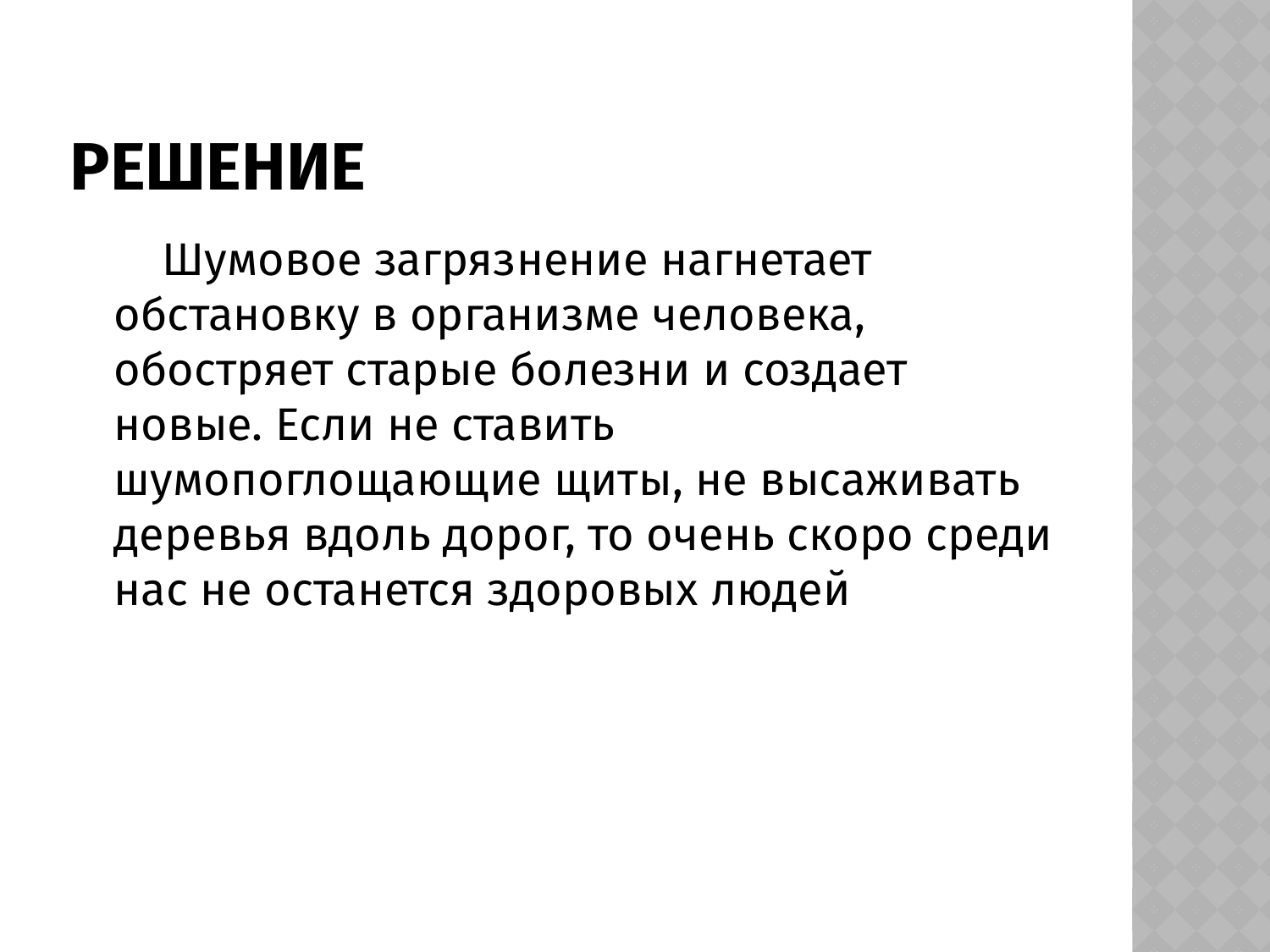

# Решение
       Шумовое загрязнение нагнетает обстановку в организме человека, обостряет старые болезни и создает новые. Если не ставить шумопоглощающие щиты, не высаживать деревья вдоль дорог, то очень скоро среди нас не останется здоровых людей